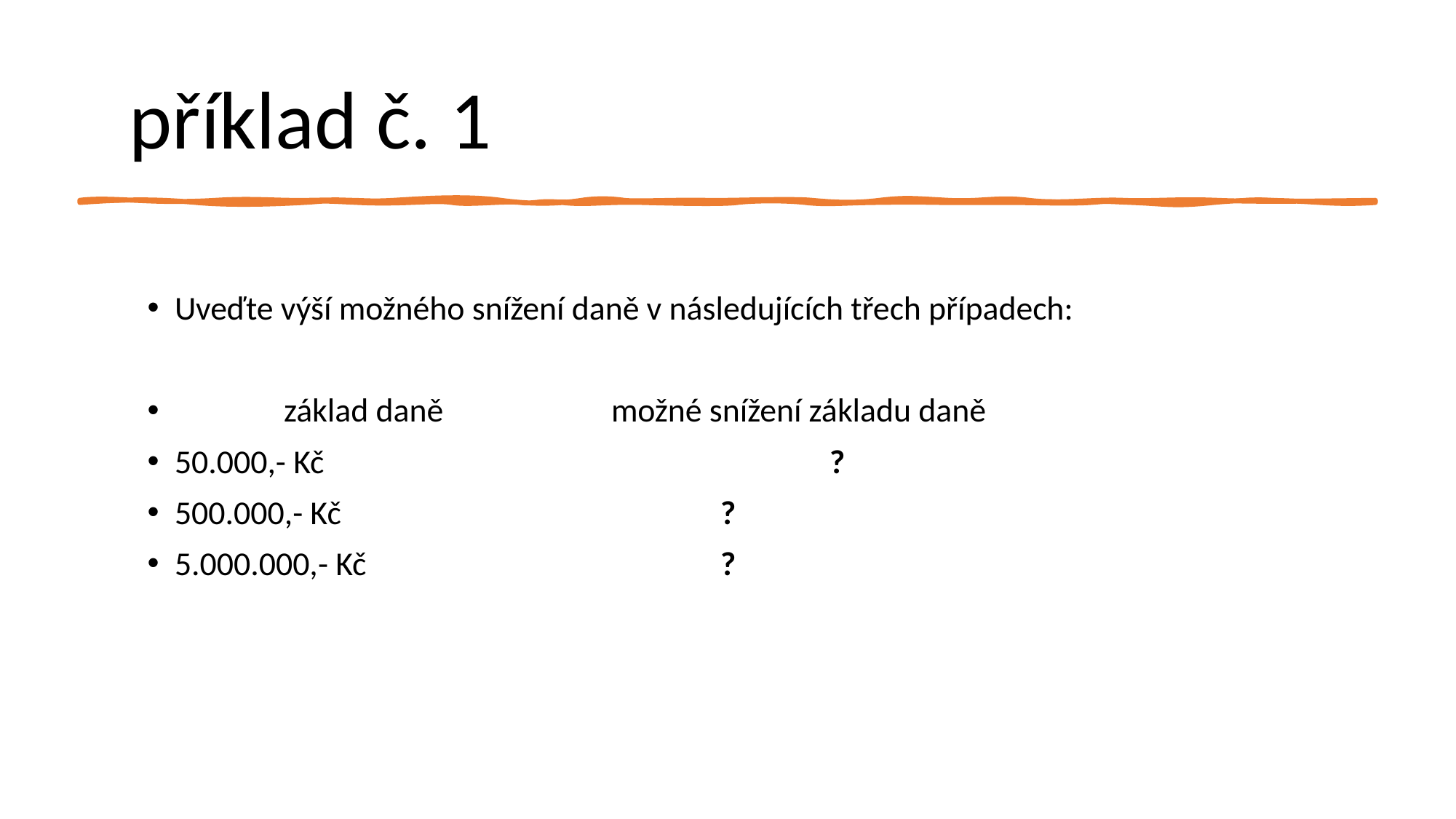

příklad č. 1

Uveďte výší možného snížení daně v následujících třech případech:

	základ daně		možné snížení základu daně
50.000,- Kč					?
500.000,- Kč				?
5.000.000,- Kč				?